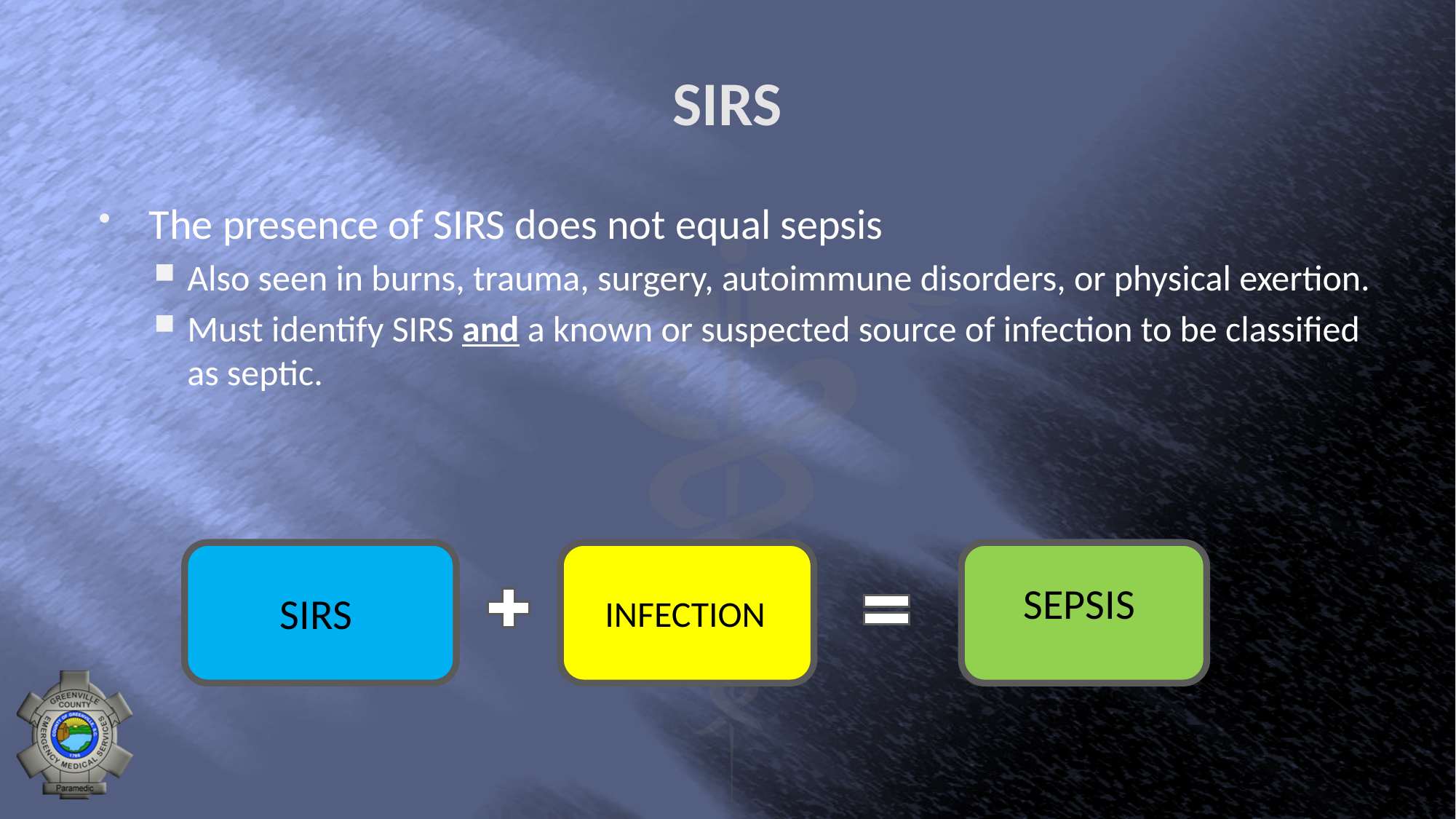

# SIRS
The presence of SIRS does not equal sepsis
Also seen in burns, trauma, surgery, autoimmune disorders, or physical exertion.
Must identify SIRS and a known or suspected source of infection to be classified as septic.

SEPSIS
SIRS

INFECTION